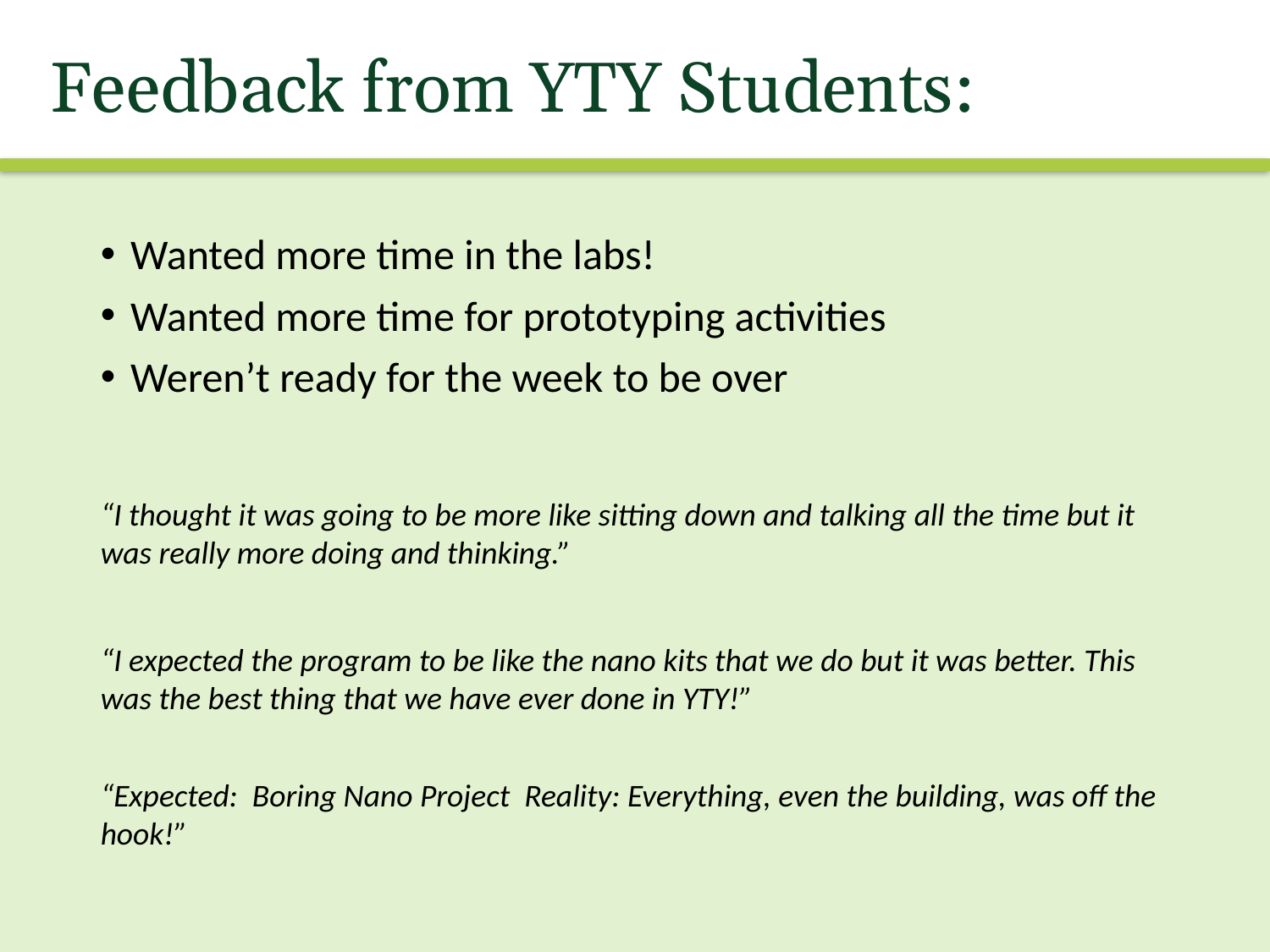

# Feedback from YTY Students:

Wanted more time in the labs!
Wanted more time for prototyping activities
Weren’t ready for the week to be over

“I thought it was going to be more like sitting down and talking all the time but it was really more doing and thinking.”

“I expected the program to be like the nano kits that we do but it was better. This was the best thing that we have ever done in YTY!”

“Expected:  Boring Nano Project  Reality: Everything, even the building, was off the hook!”